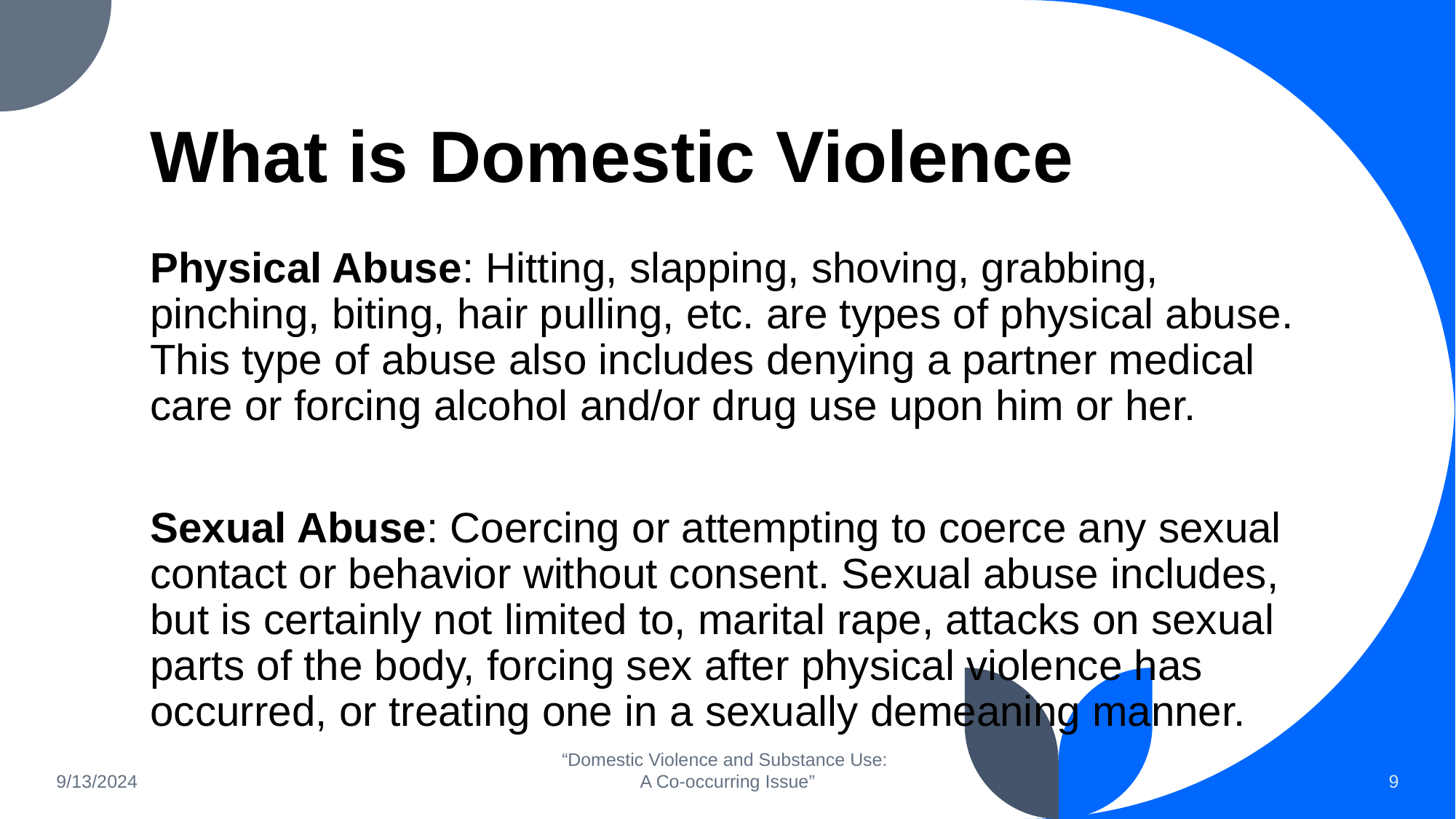

# What is Domestic Violence
Physical Abuse: Hitting, slapping, shoving, grabbing, pinching, biting, hair pulling, etc. are types of physical abuse. This type of abuse also includes denying a partner medical care or forcing alcohol and/or drug use upon him or her.

Sexual Abuse: Coercing or attempting to coerce any sexual contact or behavior without consent. Sexual abuse includes, but is certainly not limited to, marital rape, attacks on sexual parts of the body, forcing sex after physical violence has occurred, or treating one in a sexually demeaning manner.
9/13/2024
“Domestic Violence and Substance Use:
A Co-occurring Issue”

9